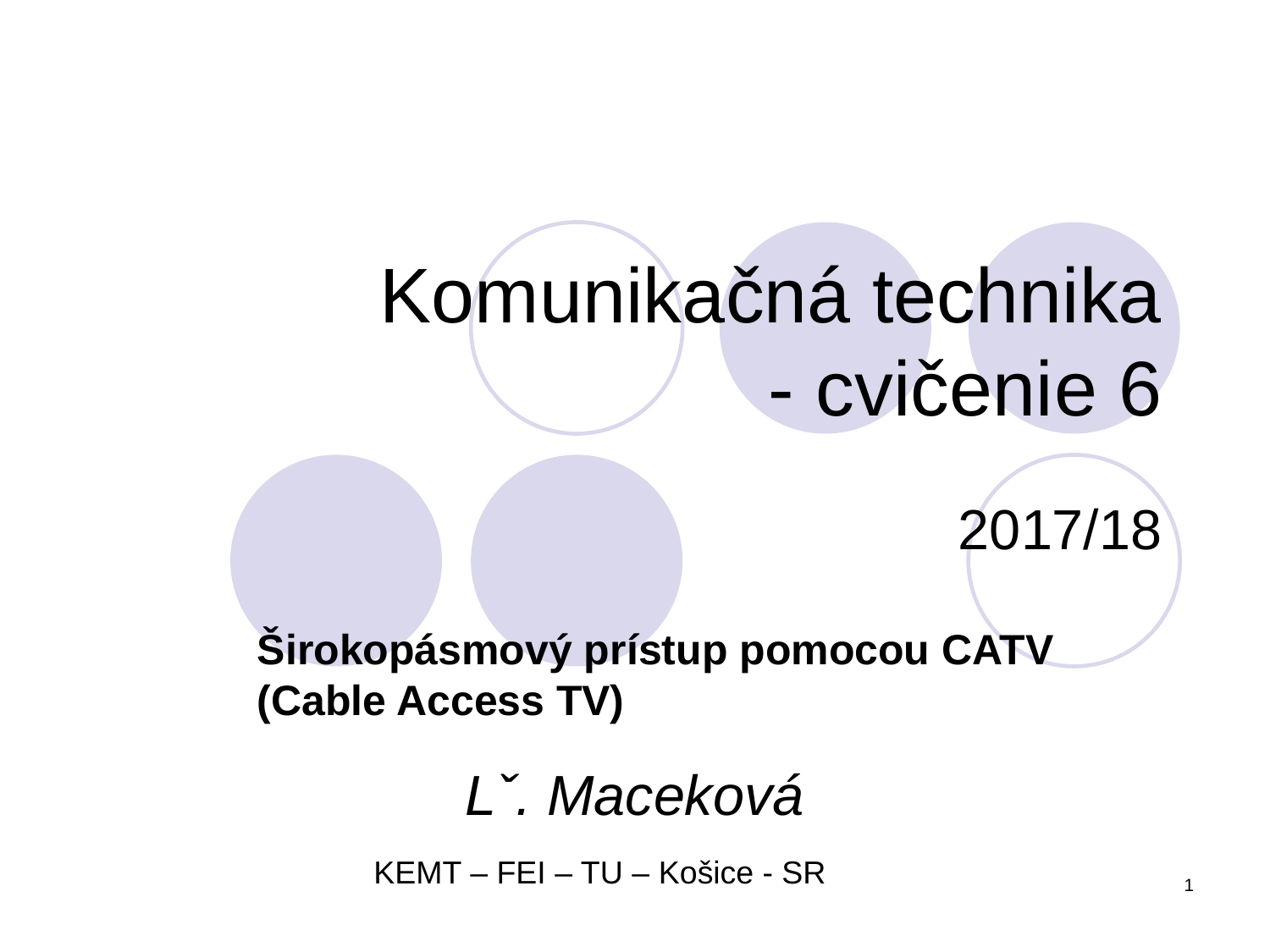

# Komunikačná technika - cvičenie 6
2017/18

Širokopásmový prístup pomocou CATV  (Cable Access TV)
Lˇ. Maceková
KEMT – FEI – TU – Košice - SR
1